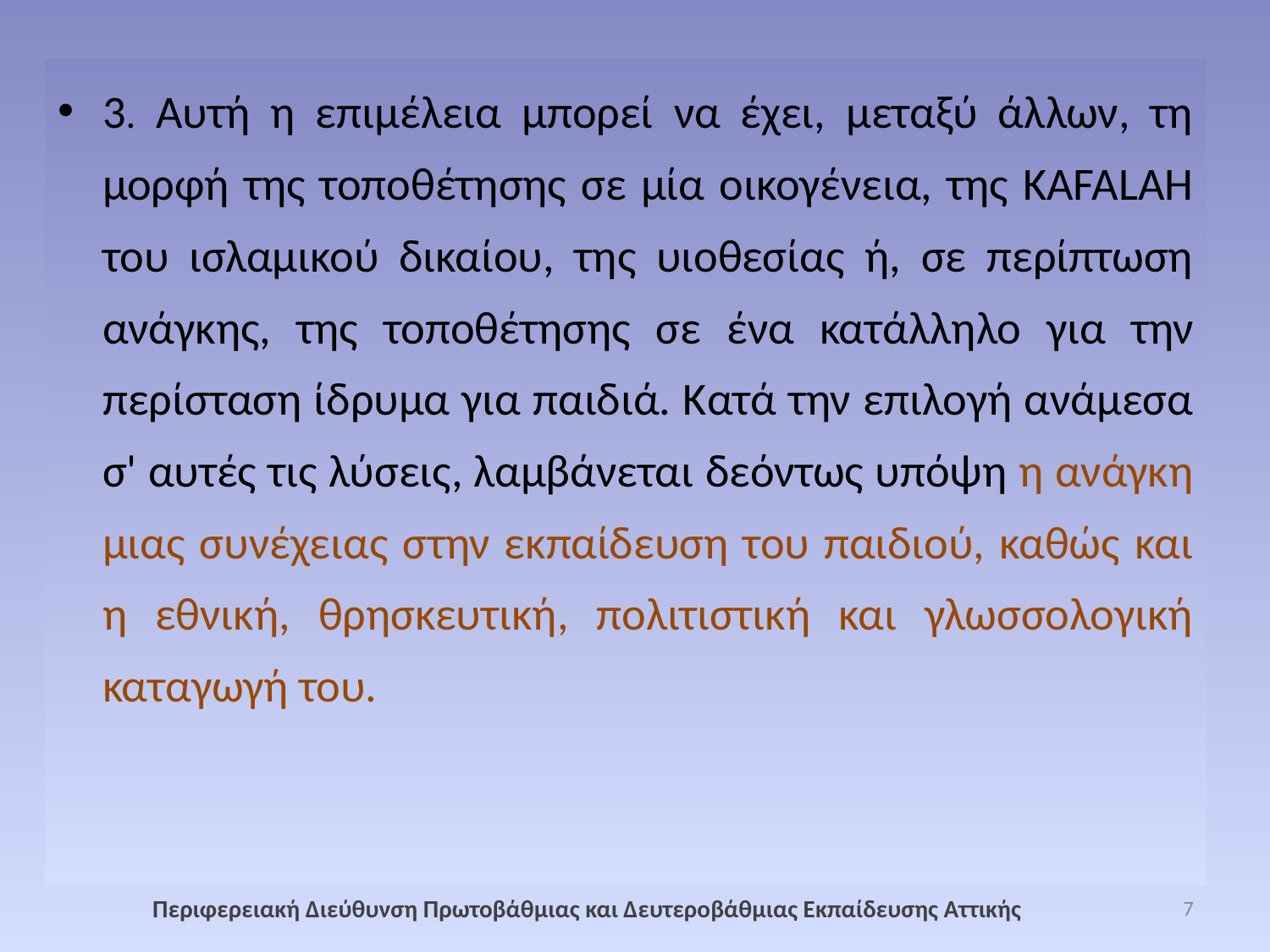

3. Αυτή η επιμέλεια μπορεί να έχει, μεταξύ άλλων, τη μορφή της τοποθέτησης σε μία οικογένεια, της KAFALAH του ισλαμικού δικαίου, της υιοθεσίας ή, σε περίπτωση ανάγκης, της τοποθέτησης σε ένα κατάλληλο για την περίσταση ίδρυμα για παιδιά. Κατά την επιλογή ανάμεσα σ' αυτές τις λύσεις, λαμβάνεται δεόντως υπόψη η ανάγκη μιας συνέχειας στην εκπαίδευση του παιδιού, καθώς και η εθνική, θρησκευτική, πολιτιστική και γλωσσολογική καταγωγή του.

Περιφερειακή Διεύθυνση Πρωτοβάθμιας και Δευτεροβάθμιας Εκπαίδευσης Αττικής
7